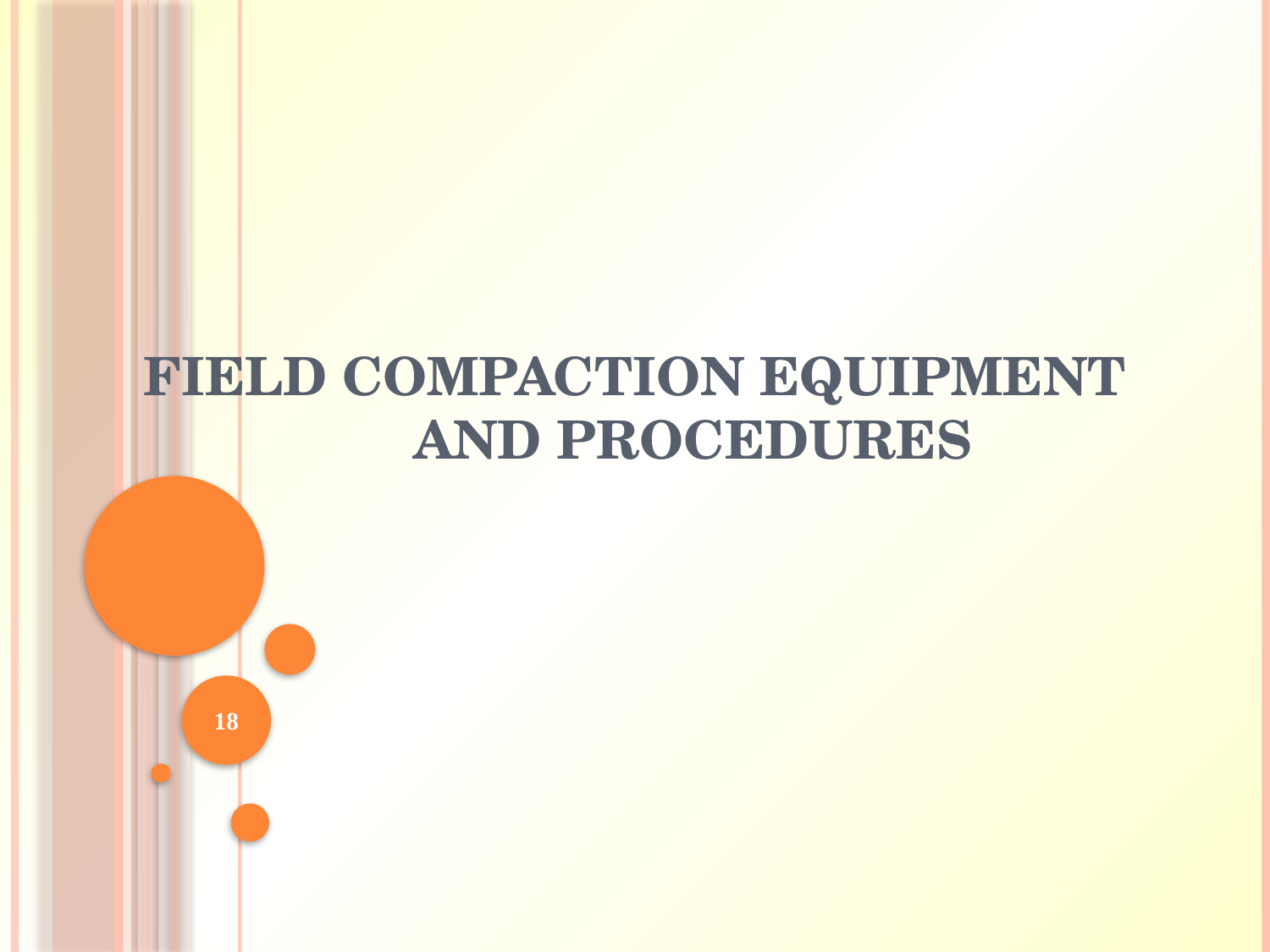

# Field Compaction Equipment and Procedures
18